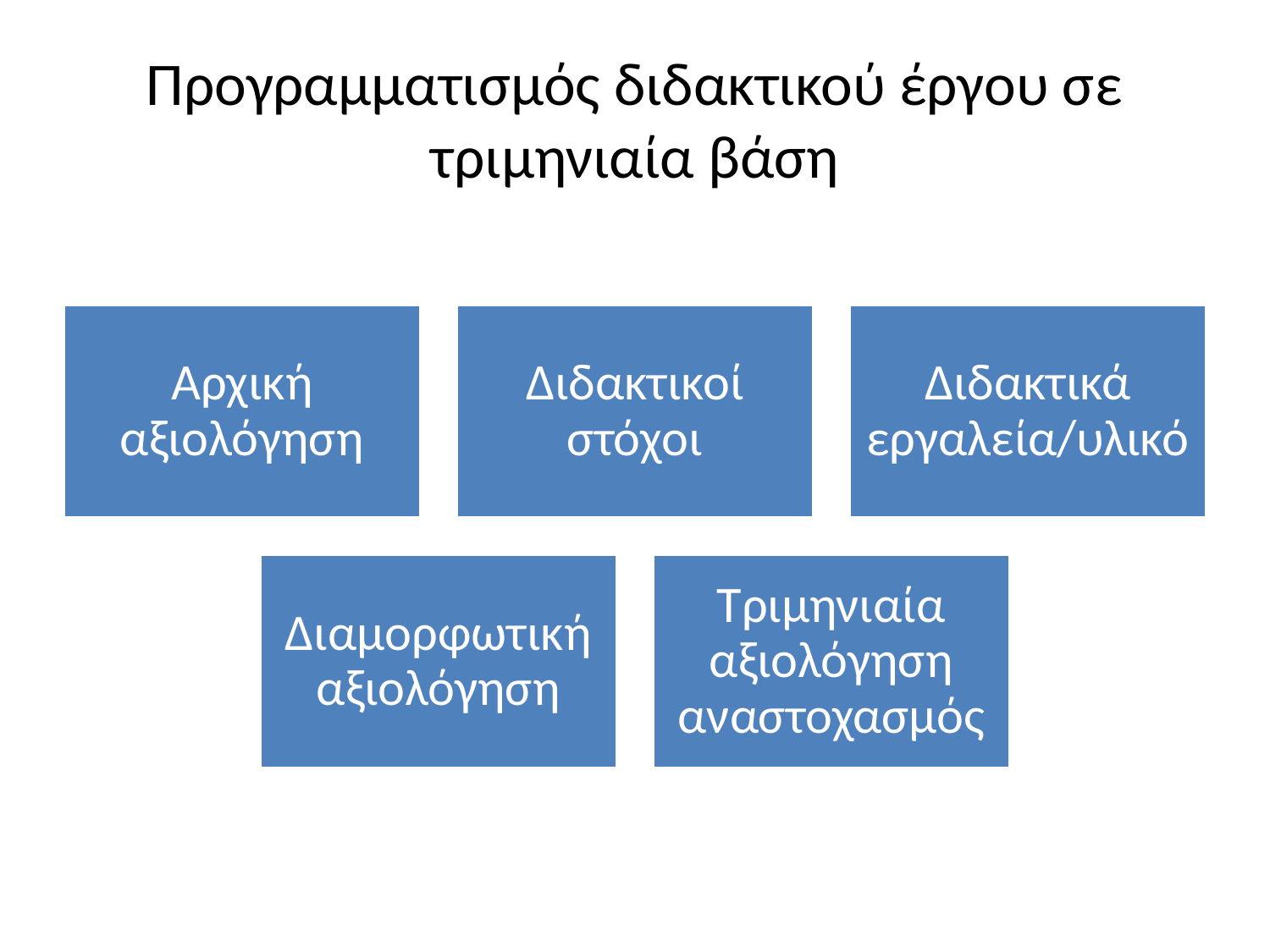

# Προγραμματισμός διδακτικού έργου σε τριμηνιαία βάση
Αρχική αξιολόγηση
Διδακτικοί στόχοι
Διδακτικά εργαλεία/υλικό
Διαμορφωτική αξιολόγηση
Τριμηνιαία αξιολόγηση αναστοχασμός